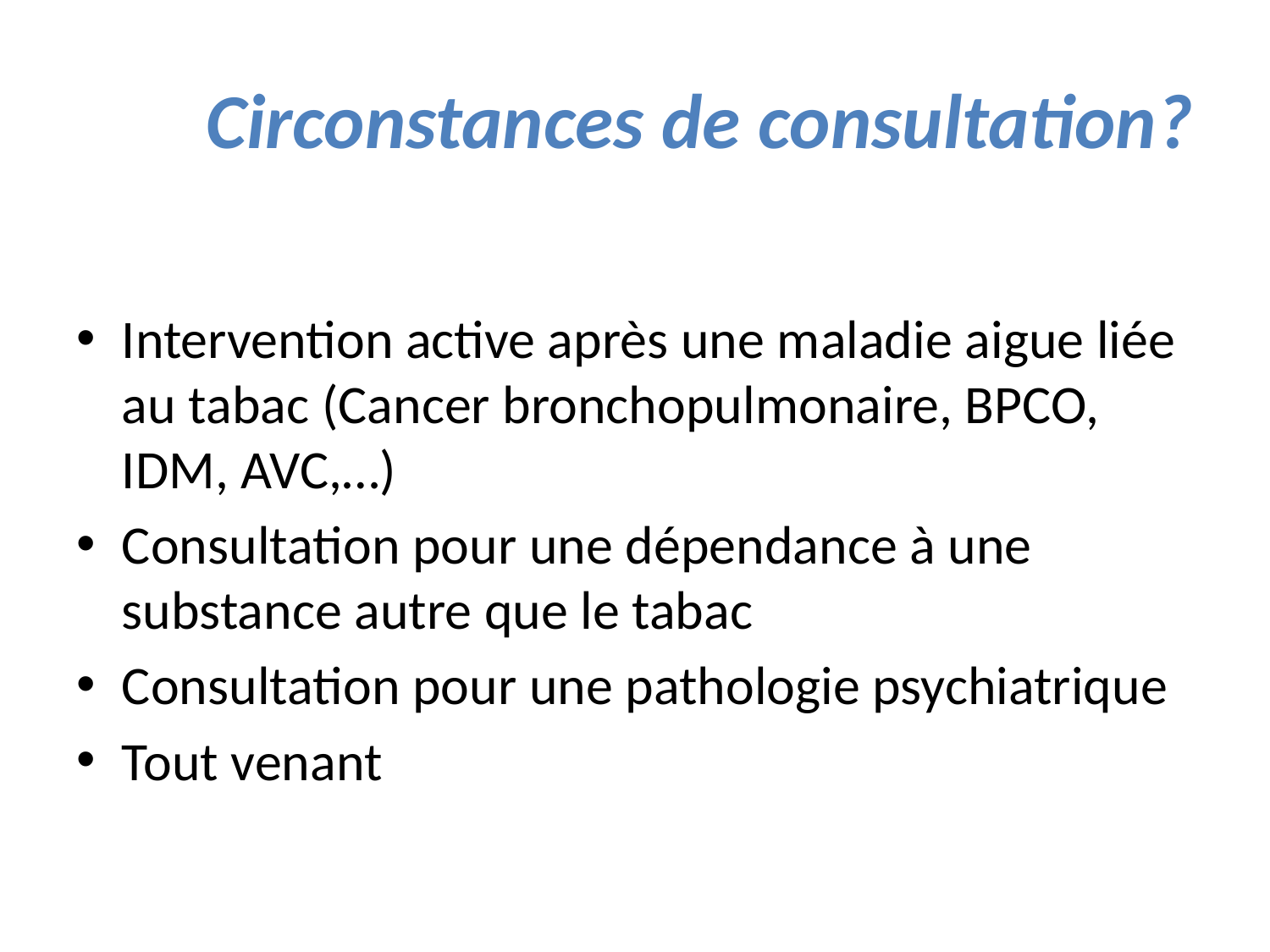

# Circonstances de consultation?

Intervention active après une maladie aigue liée au tabac (Cancer bronchopulmonaire, BPCO, IDM, AVC,…)
Consultation pour une dépendance à une substance autre que le tabac
Consultation pour une pathologie psychiatrique
Tout venant